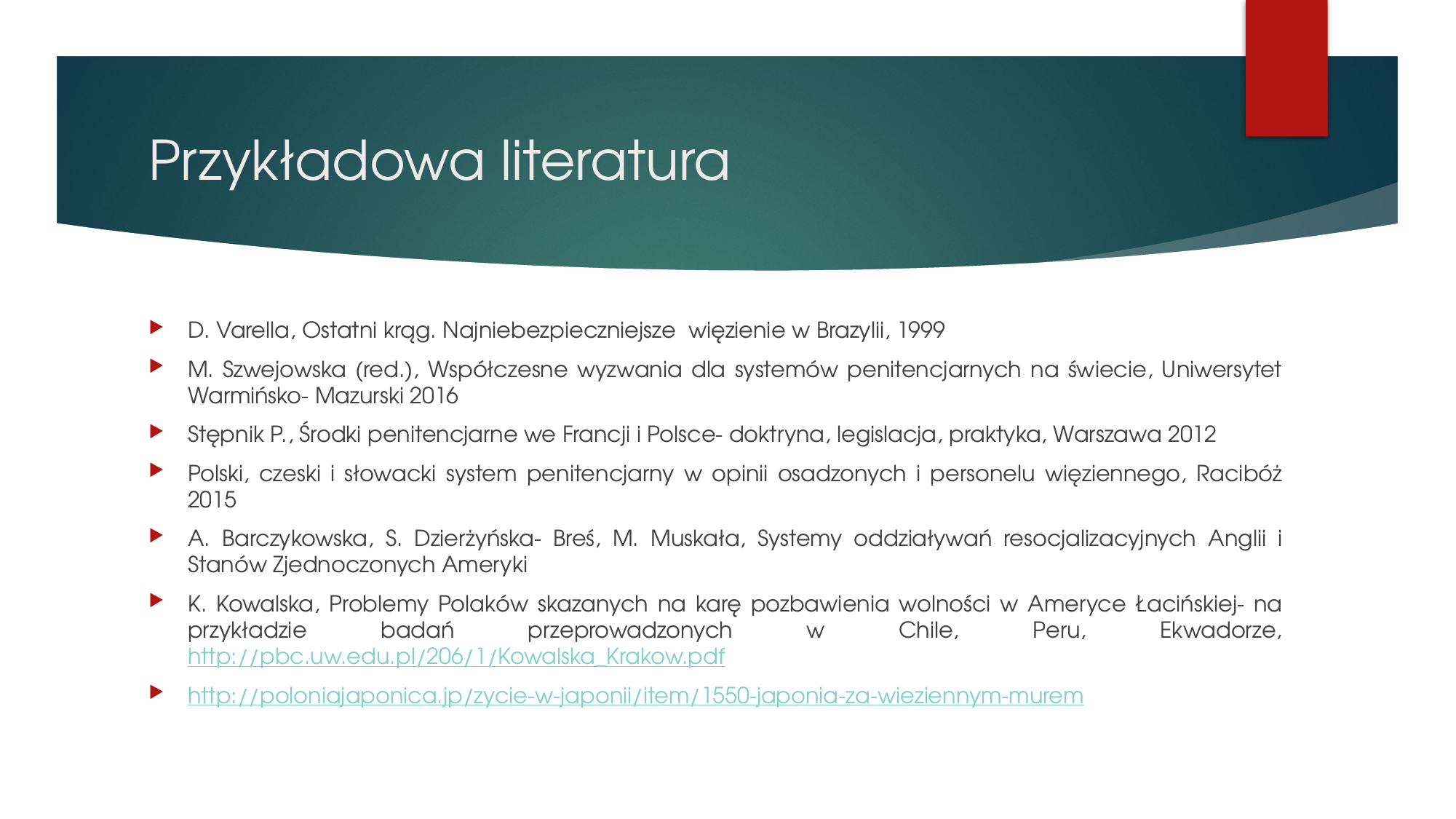

# Przykładowa literatura
D. Varella, Ostatni krąg. Najniebezpieczniejsze  więzienie w Brazylii, 1999
M. Szwejowska (red.), Współczesne wyzwania dla systemów penitencjarnych na świecie, Uniwersytet Warmińsko- Mazurski 2016
Stępnik P., Środki penitencjarne we Francji i Polsce- doktryna, legislacja, praktyka, Warszawa 2012
Polski, czeski i słowacki system penitencjarny w opinii osadzonych i personelu więziennego, Racibóż 2015
A. Barczykowska, S. Dzierżyńska- Breś, M. Muskała, Systemy oddziaływań resocjalizacyjnych Anglii i Stanów Zjednoczonych Ameryki
K. Kowalska, Problemy Polaków skazanych na karę pozbawienia wolności w Ameryce Łacińskiej- na przykładzie badań przeprowadzonych w Chile, Peru, Ekwadorze, http://pbc.uw.edu.pl/206/1/Kowalska_Krakow.pdf
http://poloniajaponica.jp/zycie-w-japonii/item/1550-japonia-za-wieziennym-murem